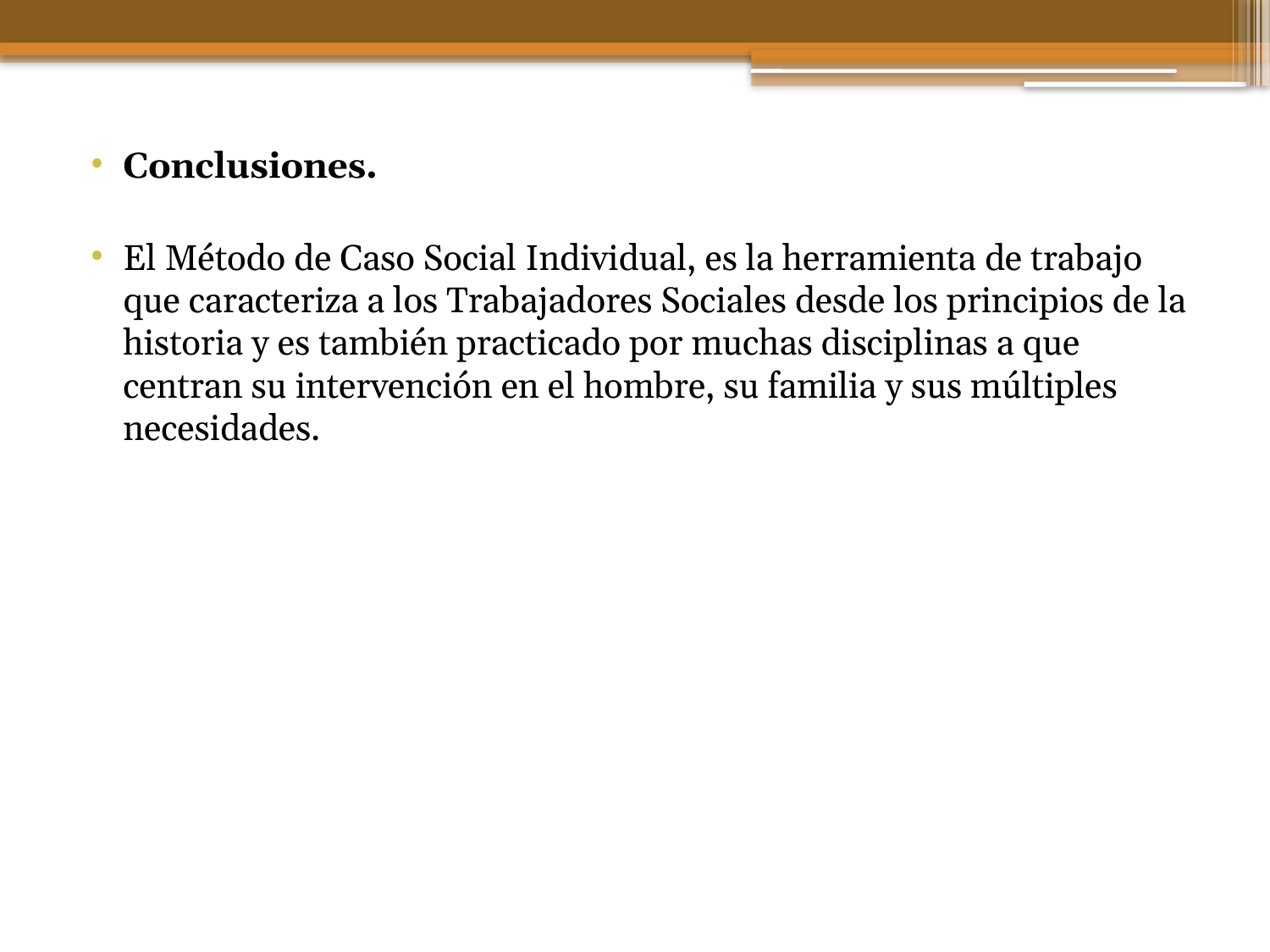

Conclusiones.

El Método de Caso Social Individual, es la herramienta de trabajo que caracteriza a los Trabajadores Sociales desde los principios de la historia y es también practicado por muchas disciplinas a que centran su intervención en el hombre, su familia y sus múltiples necesidades.